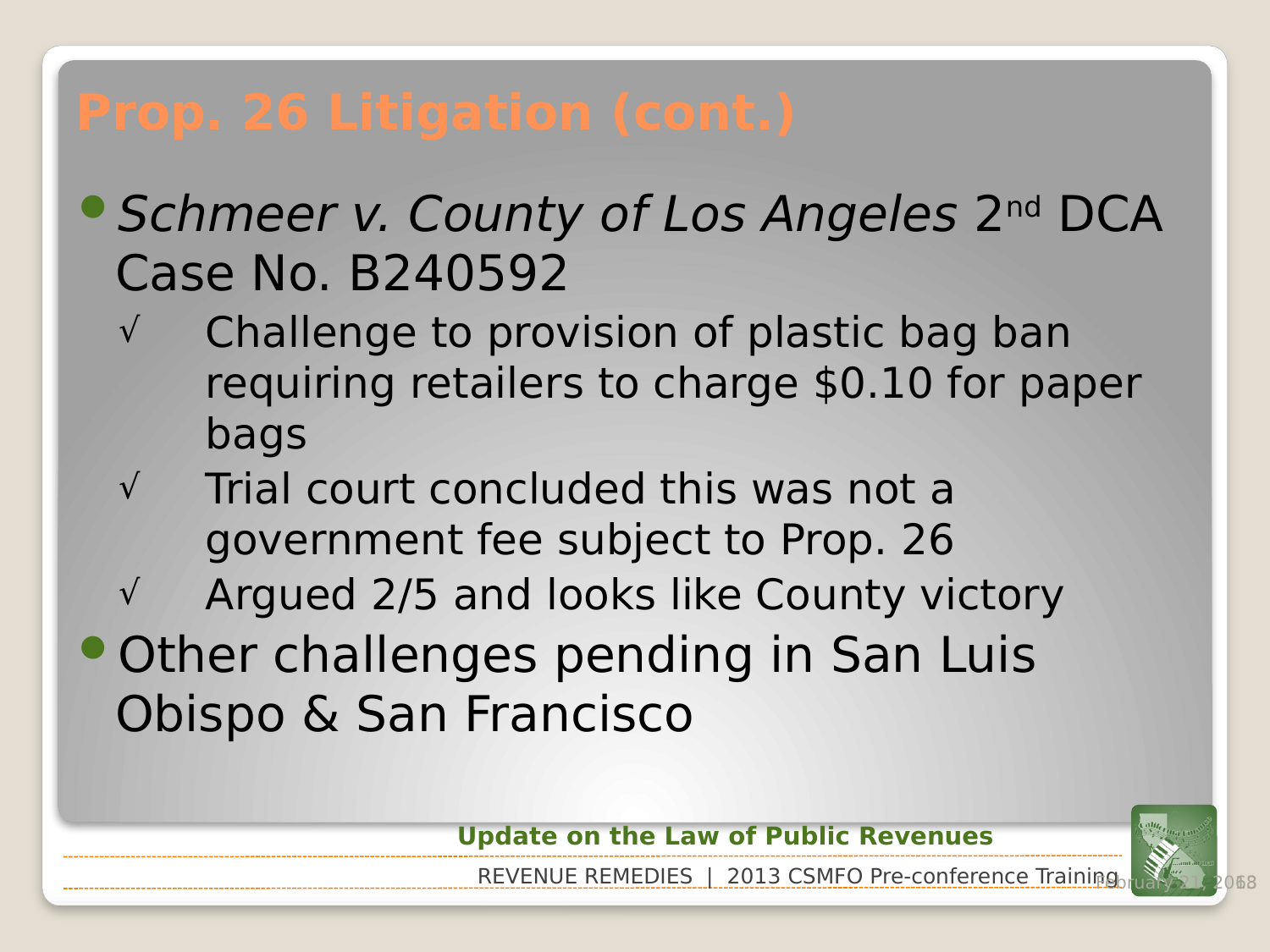

# Prop. 26 Litigation (cont.)
Schmeer v. County of Los Angeles 2nd DCA Case No. B240592
Challenge to provision of plastic bag ban requiring retailers to charge $0.10 for paper bags
Trial court concluded this was not a government fee subject to Prop. 26
Argued 2/5 and looks like County victory
Other challenges pending in San Luis Obispo & San Francisco
Update on the Law of Public Revenues
February 21, 2013
68